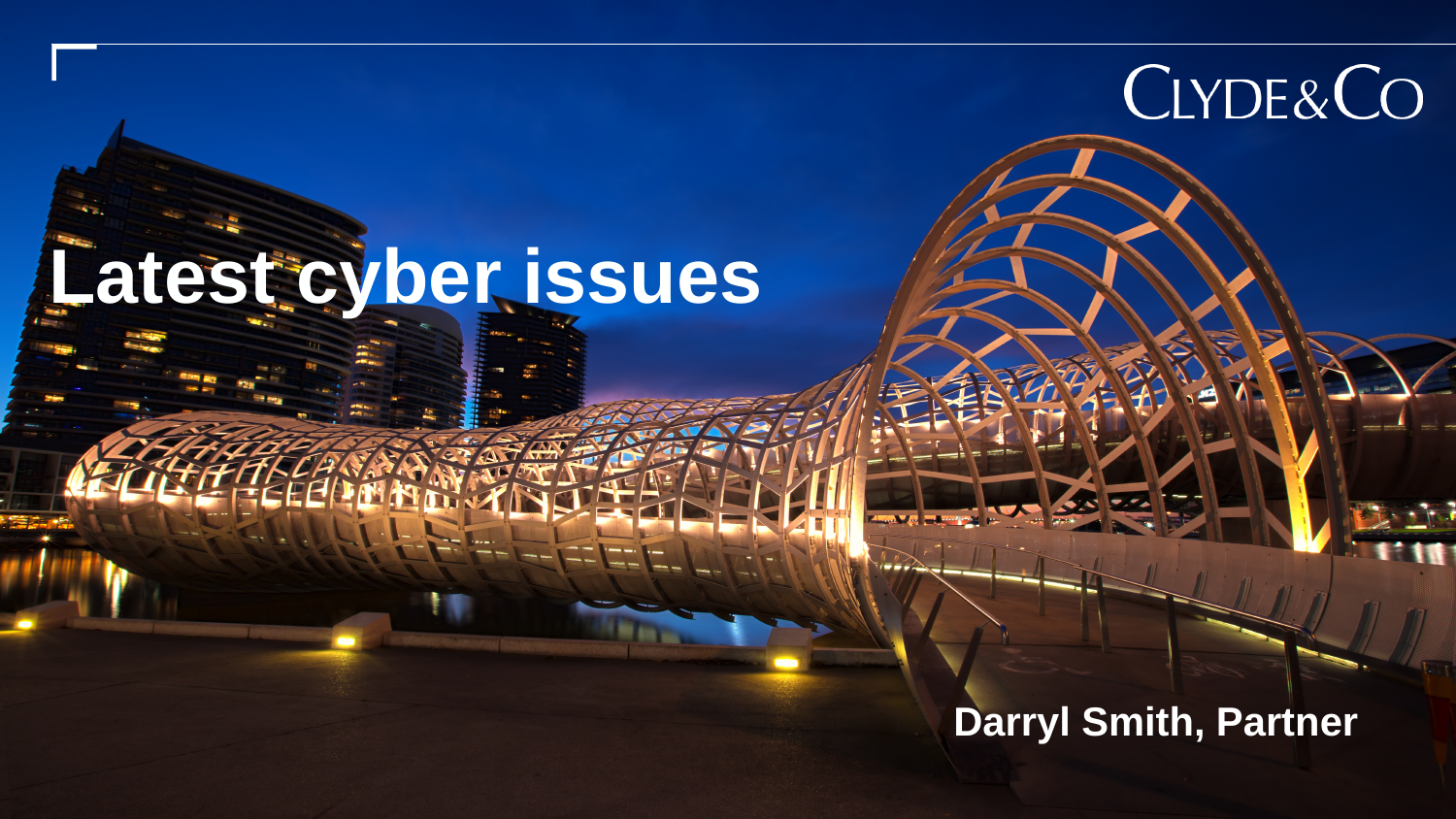

# Latest cyber issues
Darryl Smith, Partner